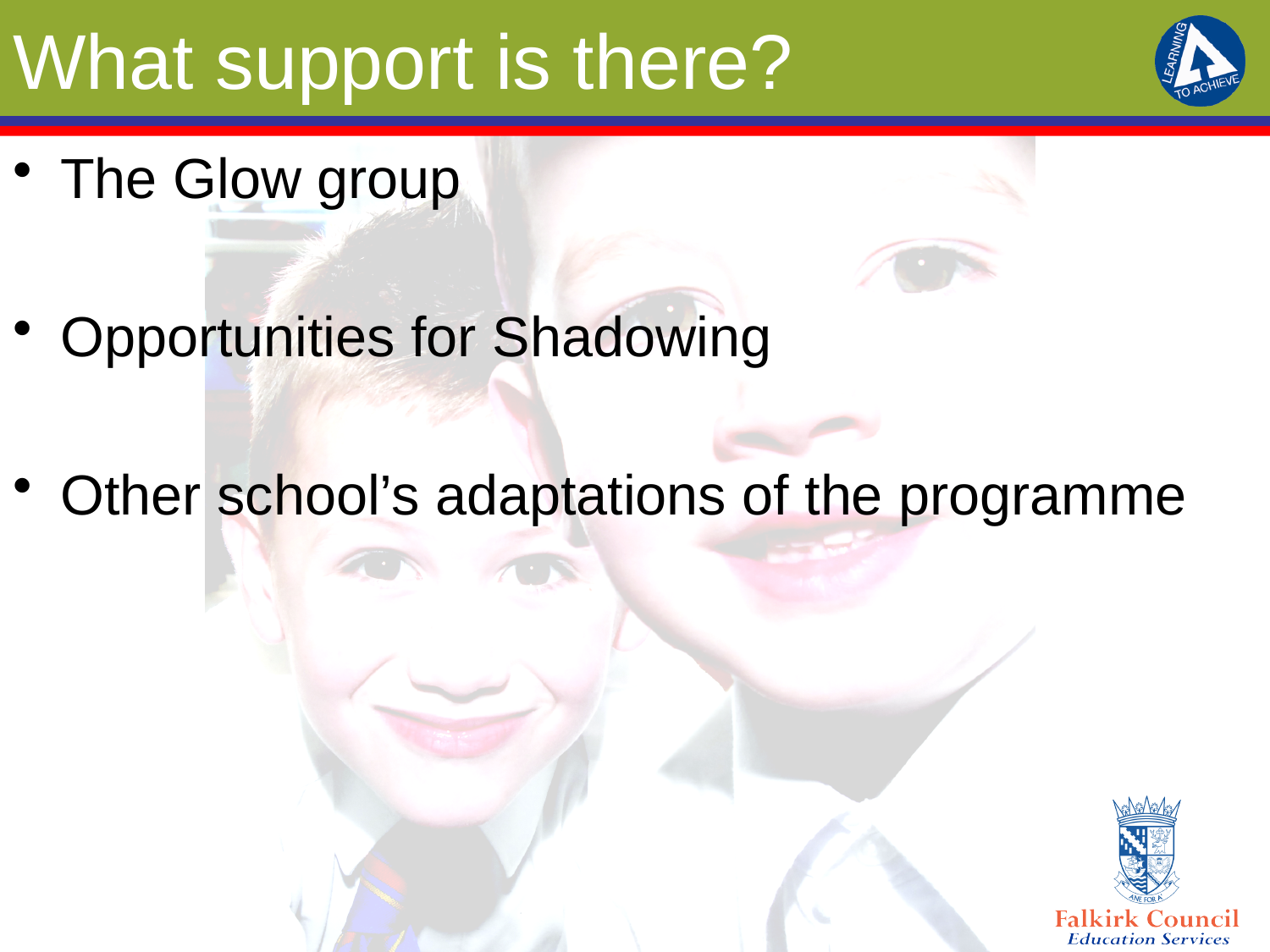

# What support is there?
The Glow group

Opportunities for Shadowing

Other school’s adaptations of the programme